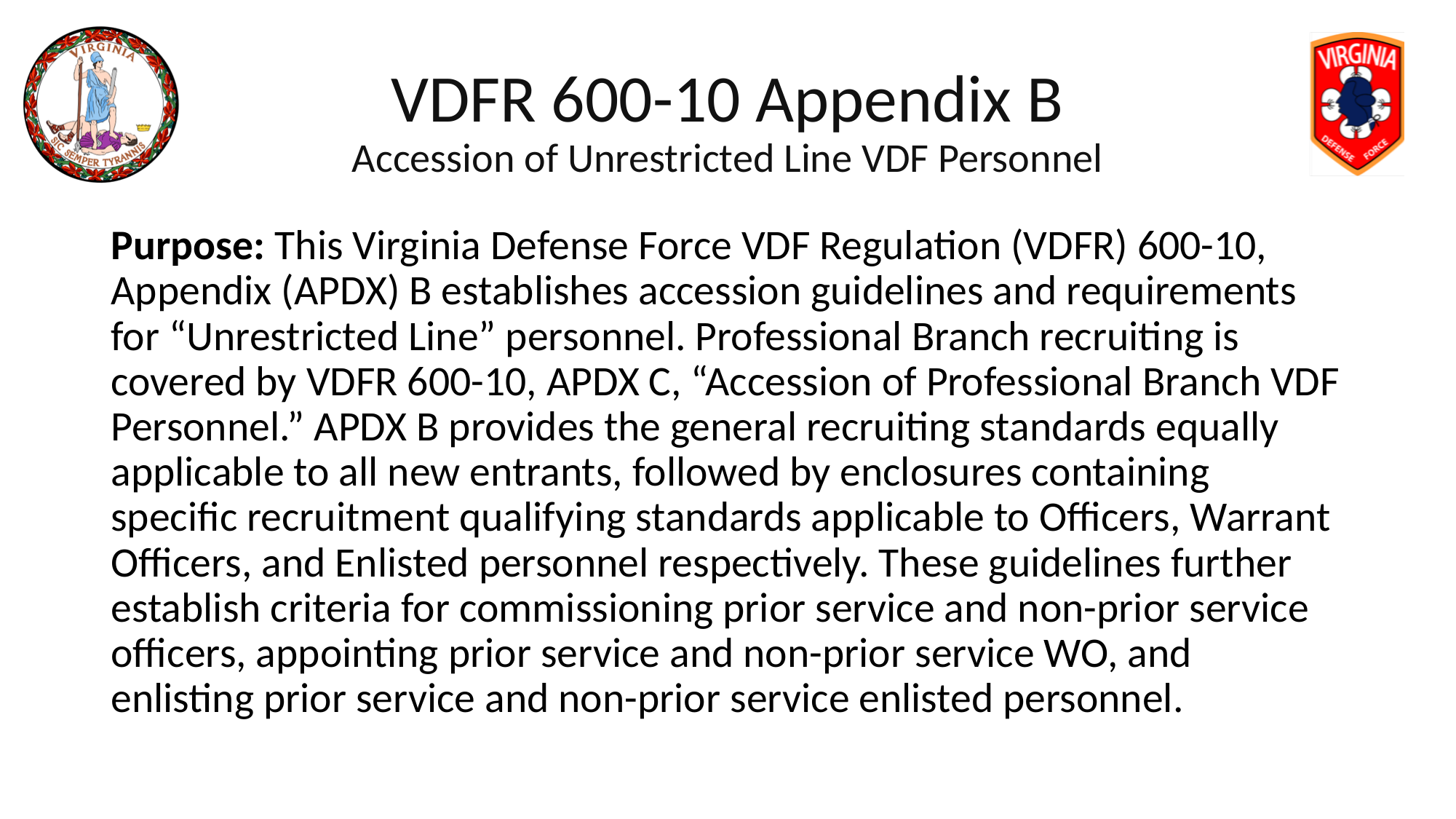

# VDFR 600-10 Appendix B Accession of Unrestricted Line VDF Personnel
Purpose: This Virginia Defense Force VDF Regulation (VDFR) 600-10, Appendix (APDX) B establishes accession guidelines and requirements for “Unrestricted Line” personnel. Professional Branch recruiting is covered by VDFR 600-10, APDX C, “Accession of Professional Branch VDF Personnel.” APDX B provides the general recruiting standards equally applicable to all new entrants, followed by enclosures containing specific recruitment qualifying standards applicable to Officers, Warrant Officers, and Enlisted personnel respectively. These guidelines further establish criteria for commissioning prior service and non-prior service officers, appointing prior service and non-prior service WO, and enlisting prior service and non-prior service enlisted personnel.